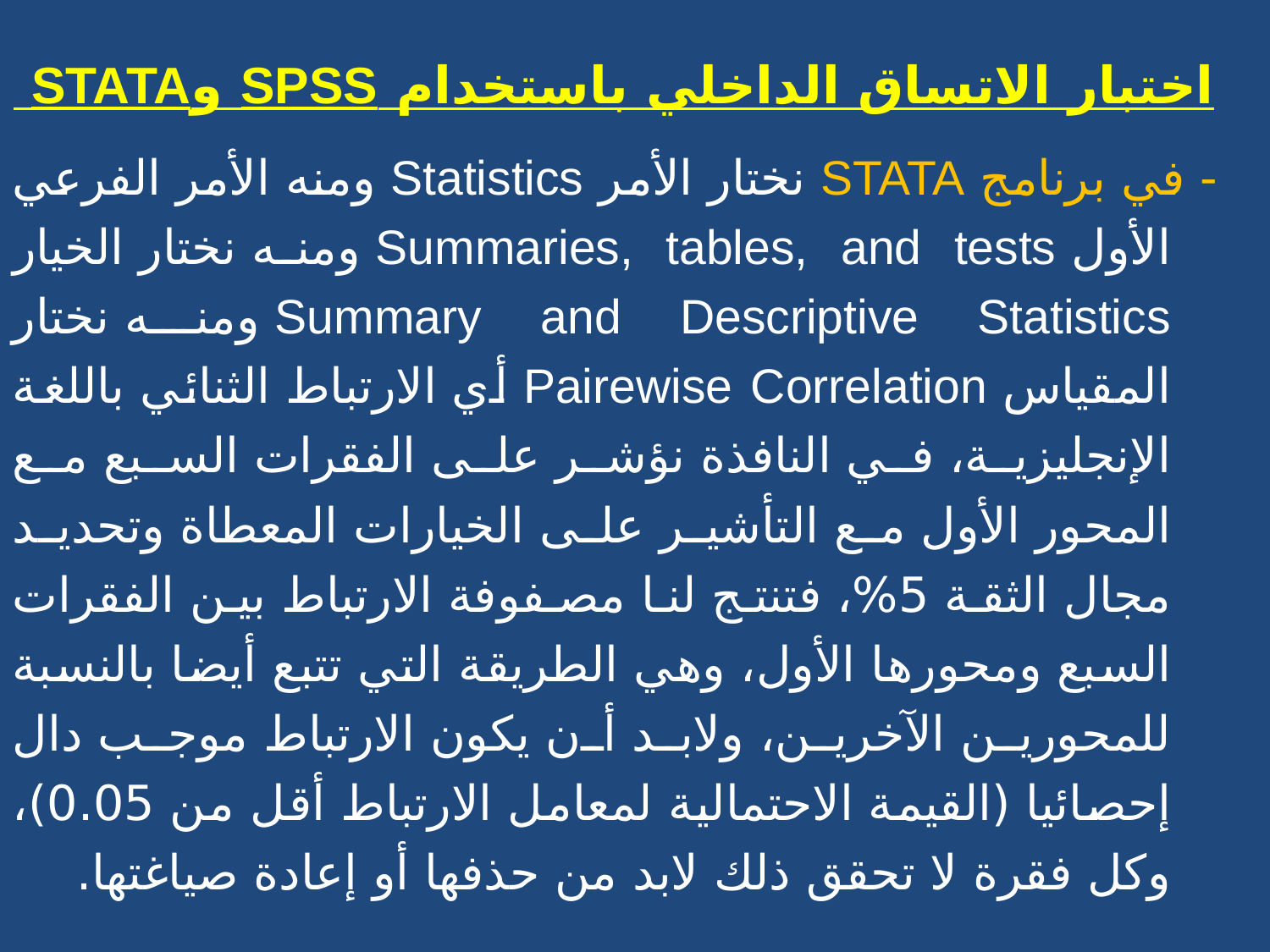

اختبار الاتساق الداخلي باستخدام SPSS وSTATA
- في برنامج STATA نختار الأمر Statistics ومنه الأمر الفرعي الأول Summaries, tables, and tests ومنه نختار الخيار Summary and Descriptive Statistics ومنه نختار المقياس Pairewise Correlation أي الارتباط الثنائي باللغة الإنجليزية، في النافذة نؤشر على الفقرات السبع مع المحور الأول مع التأشير على الخيارات المعطاة وتحديد مجال الثقة 5%، فتنتج لنا مصفوفة الارتباط بين الفقرات السبع ومحورها الأول، وهي الطريقة التي تتبع أيضا بالنسبة للمحورين الآخرين، ولابد أن يكون الارتباط موجب دال إحصائيا (القيمة الاحتمالية لمعامل الارتباط أقل من 0.05)، وكل فقرة لا تحقق ذلك لابد من حذفها أو إعادة صياغتها.